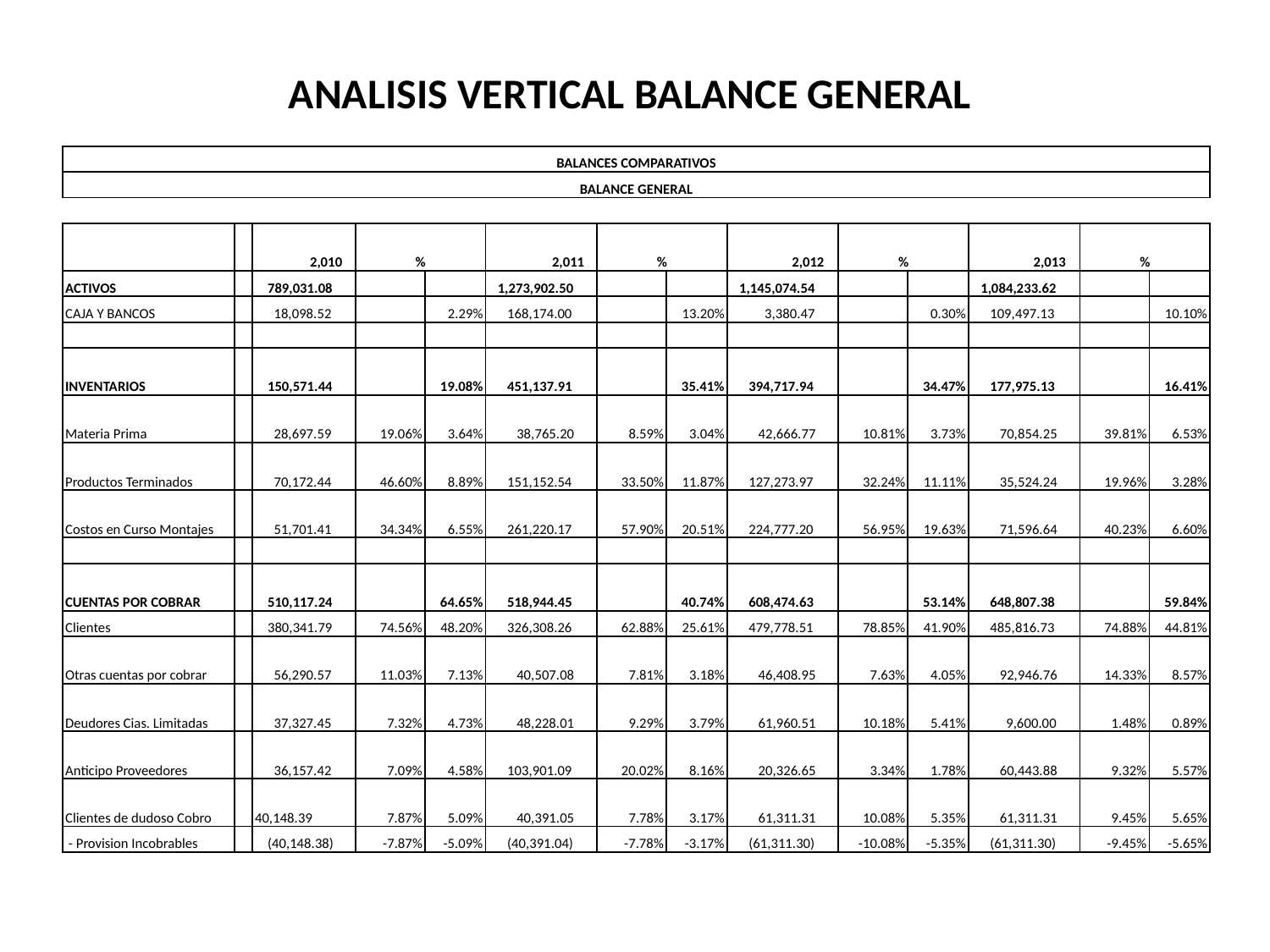

# ANALISIS VERTICAL BALANCE GENERAL
| BALANCES COMPARATIVOS |  |  |  |  |  |  |  |  |  |  |  |  |  |
| --- | --- | --- | --- | --- | --- | --- | --- | --- | --- | --- | --- | --- | --- |
| BALANCE GENERAL |  |  |  |  |  |  |  |  |  |  |  |  |  |
|  |  |  |  |  |  |  |  |  |  |  |  |  |  |
|  |  | 2,010 | % |  | 2,011 | % |  | 2,012 | % |  | 2,013 | % |  |
| ACTIVOS |  | 789,031.08 |  |  | 1,273,902.50 |  |  | 1,145,074.54 |  |  | 1,084,233.62 |  |  |
| CAJA Y BANCOS |  | 18,098.52 |  | 2.29% | 168,174.00 |  | 13.20% | 3,380.47 |  | 0.30% | 109,497.13 |  | 10.10% |
|  |  |  |  |  |  |  |  |  |  |  |  |  |  |
| INVENTARIOS |  | 150,571.44 |  | 19.08% | 451,137.91 |  | 35.41% | 394,717.94 |  | 34.47% | 177,975.13 |  | 16.41% |
| Materia Prima |  | 28,697.59 | 19.06% | 3.64% | 38,765.20 | 8.59% | 3.04% | 42,666.77 | 10.81% | 3.73% | 70,854.25 | 39.81% | 6.53% |
| Productos Terminados |  | 70,172.44 | 46.60% | 8.89% | 151,152.54 | 33.50% | 11.87% | 127,273.97 | 32.24% | 11.11% | 35,524.24 | 19.96% | 3.28% |
| Costos en Curso Montajes |  | 51,701.41 | 34.34% | 6.55% | 261,220.17 | 57.90% | 20.51% | 224,777.20 | 56.95% | 19.63% | 71,596.64 | 40.23% | 6.60% |
|  |  |  |  |  |  |  |  |  |  |  |  |  |  |
| CUENTAS POR COBRAR |  | 510,117.24 |  | 64.65% | 518,944.45 |  | 40.74% | 608,474.63 |  | 53.14% | 648,807.38 |  | 59.84% |
| Clientes |  | 380,341.79 | 74.56% | 48.20% | 326,308.26 | 62.88% | 25.61% | 479,778.51 | 78.85% | 41.90% | 485,816.73 | 74.88% | 44.81% |
| Otras cuentas por cobrar |  | 56,290.57 | 11.03% | 7.13% | 40,507.08 | 7.81% | 3.18% | 46,408.95 | 7.63% | 4.05% | 92,946.76 | 14.33% | 8.57% |
| Deudores Cias. Limitadas |  | 37,327.45 | 7.32% | 4.73% | 48,228.01 | 9.29% | 3.79% | 61,960.51 | 10.18% | 5.41% | 9,600.00 | 1.48% | 0.89% |
| Anticipo Proveedores |  | 36,157.42 | 7.09% | 4.58% | 103,901.09 | 20.02% | 8.16% | 20,326.65 | 3.34% | 1.78% | 60,443.88 | 9.32% | 5.57% |
| Clientes de dudoso Cobro |  | 40,148.39 | 7.87% | 5.09% | 40,391.05 | 7.78% | 3.17% | 61,311.31 | 10.08% | 5.35% | 61,311.31 | 9.45% | 5.65% |
| - Provision Incobrables |  | (40,148.38) | -7.87% | -5.09% | (40,391.04) | -7.78% | -3.17% | (61,311.30) | -10.08% | -5.35% | (61,311.30) | -9.45% | -5.65% |